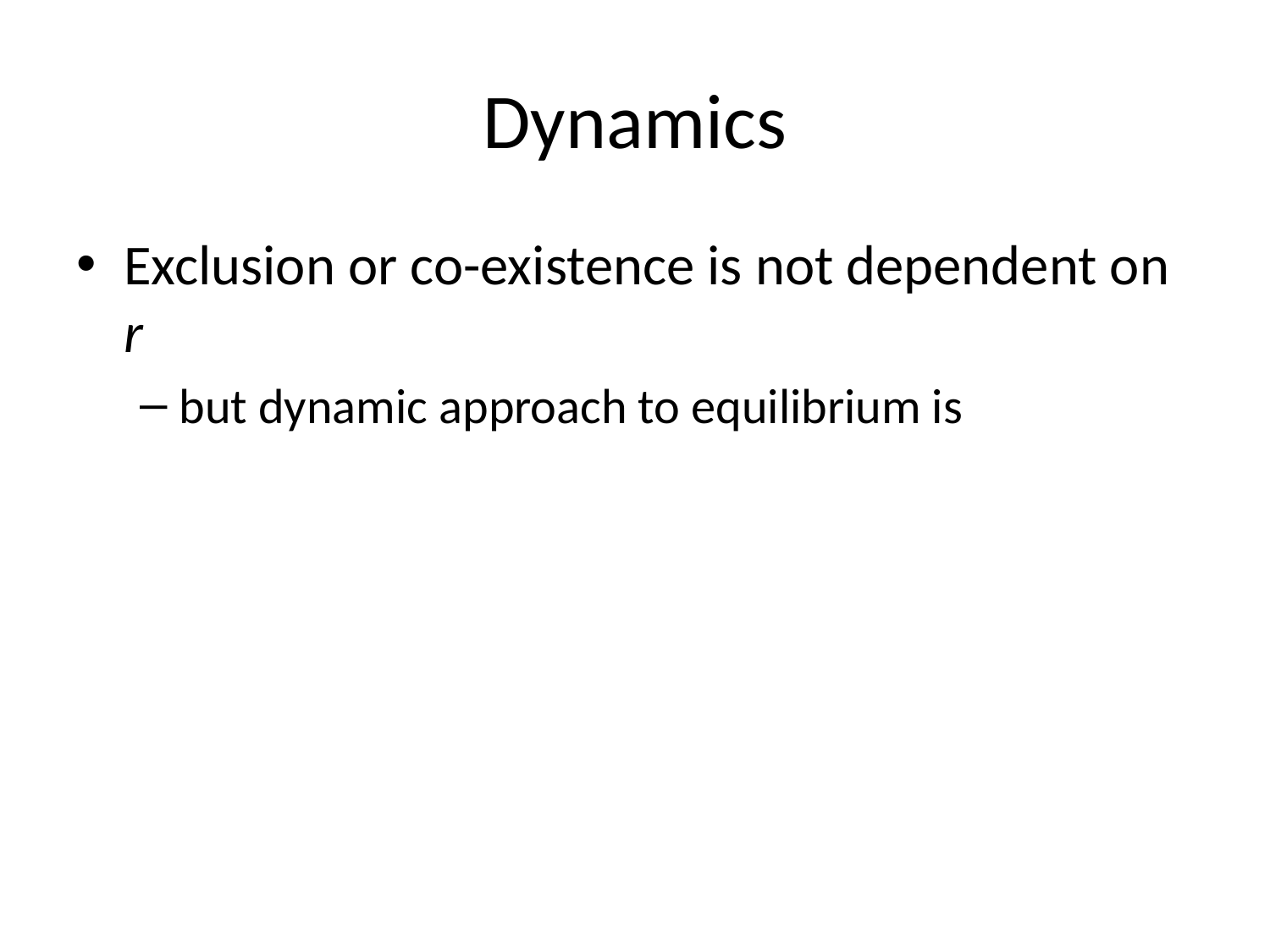

# Dynamics
Exclusion or co-existence is not dependent on r
but dynamic approach to equilibrium is